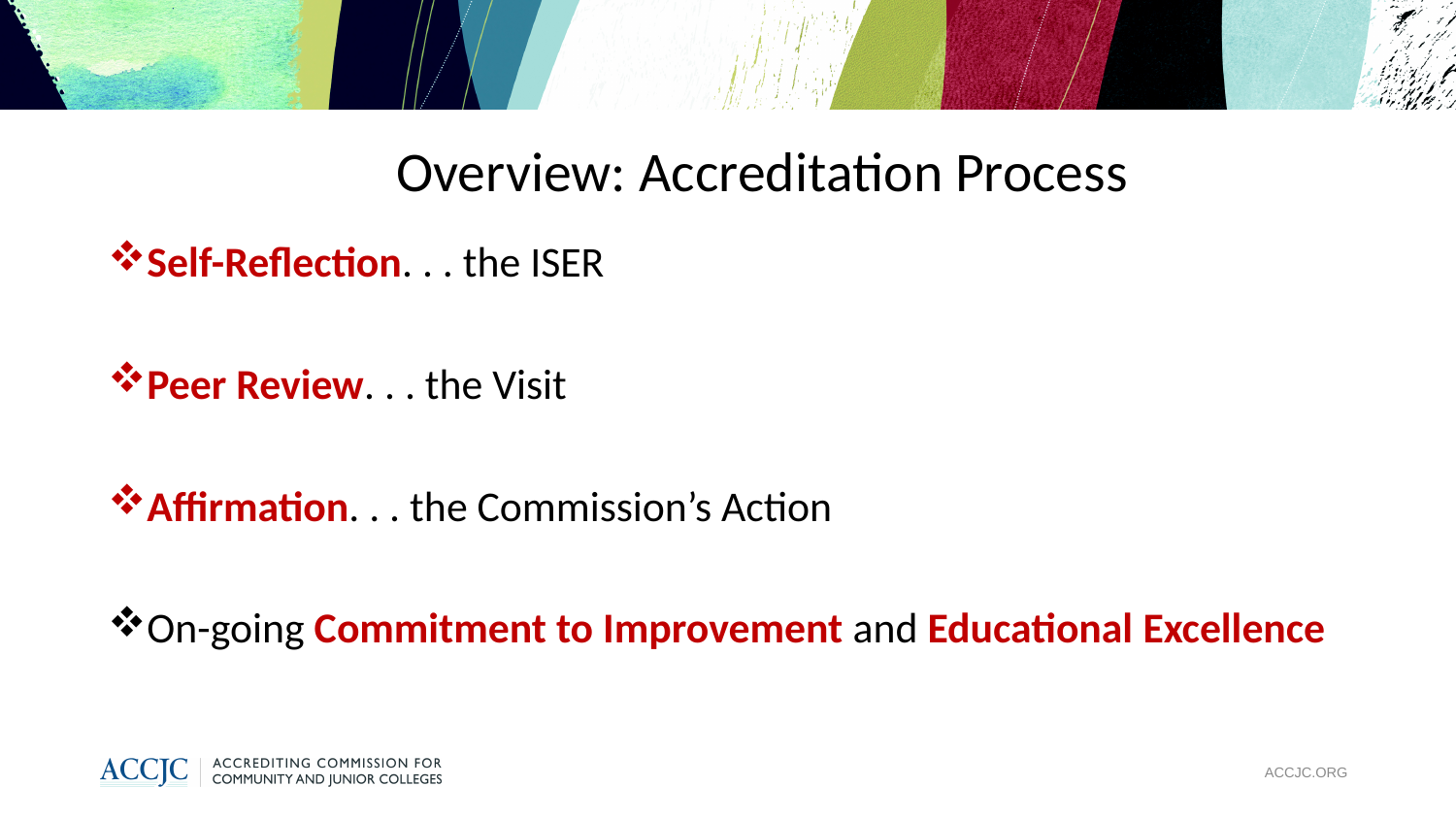

# Overview: Accreditation Process
Self-Reflection. . . the ISER

Peer Review. . . the Visit

Affirmation. . . the Commission’s Action

On-going Commitment to Improvement and Educational Excellence